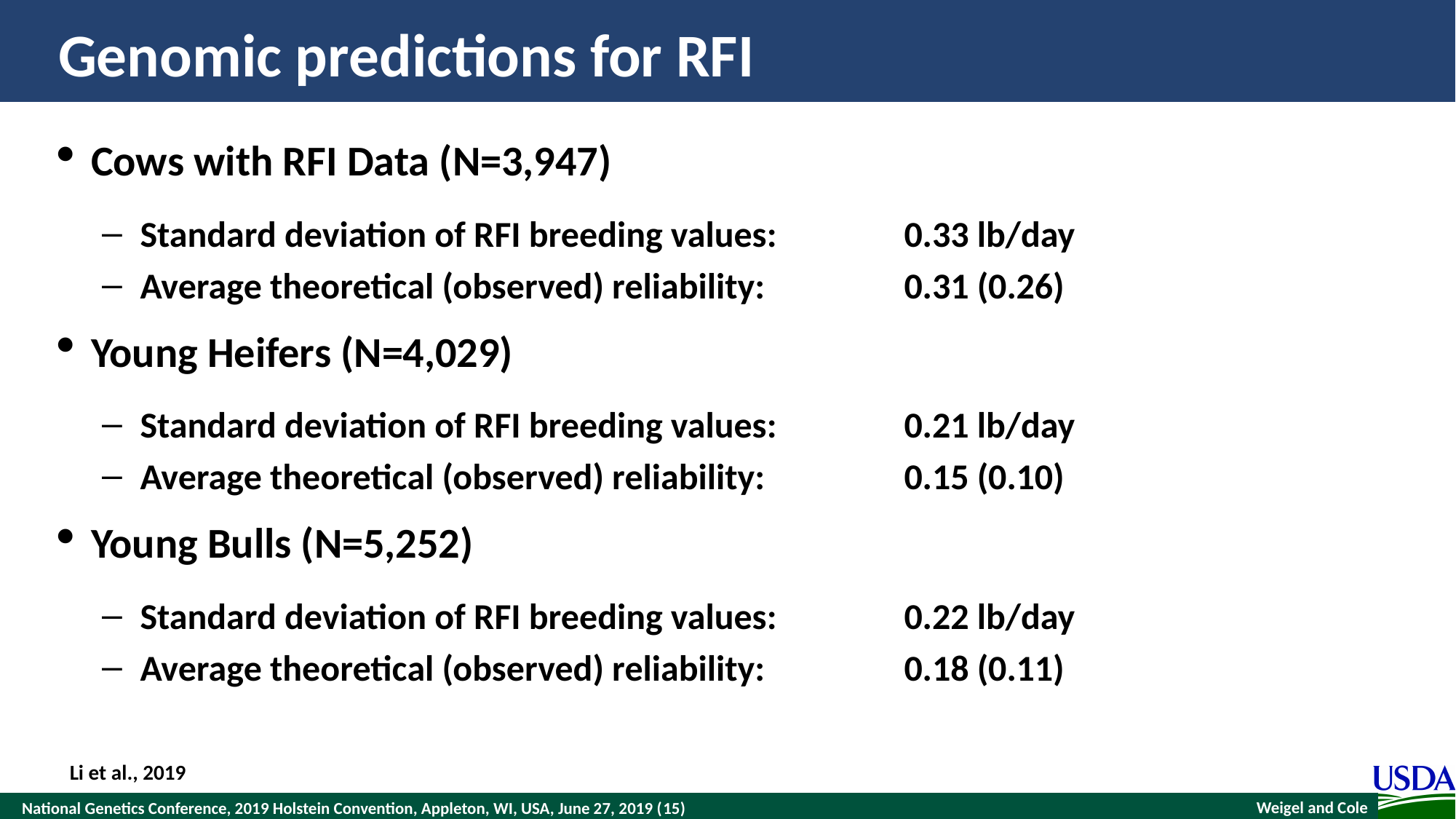

# Genomic predictions for RFI
Cows with RFI Data (N=3,947)
Standard deviation of RFI breeding values:		0.33 lb/day
Average theoretical (observed) reliability:		0.31 (0.26)
Young Heifers (N=4,029)
Standard deviation of RFI breeding values:		0.21 lb/day
Average theoretical (observed) reliability:		0.15 (0.10)
Young Bulls (N=5,252)
Standard deviation of RFI breeding values:		0.22 lb/day
Average theoretical (observed) reliability:		0.18 (0.11)
Li et al., 2019